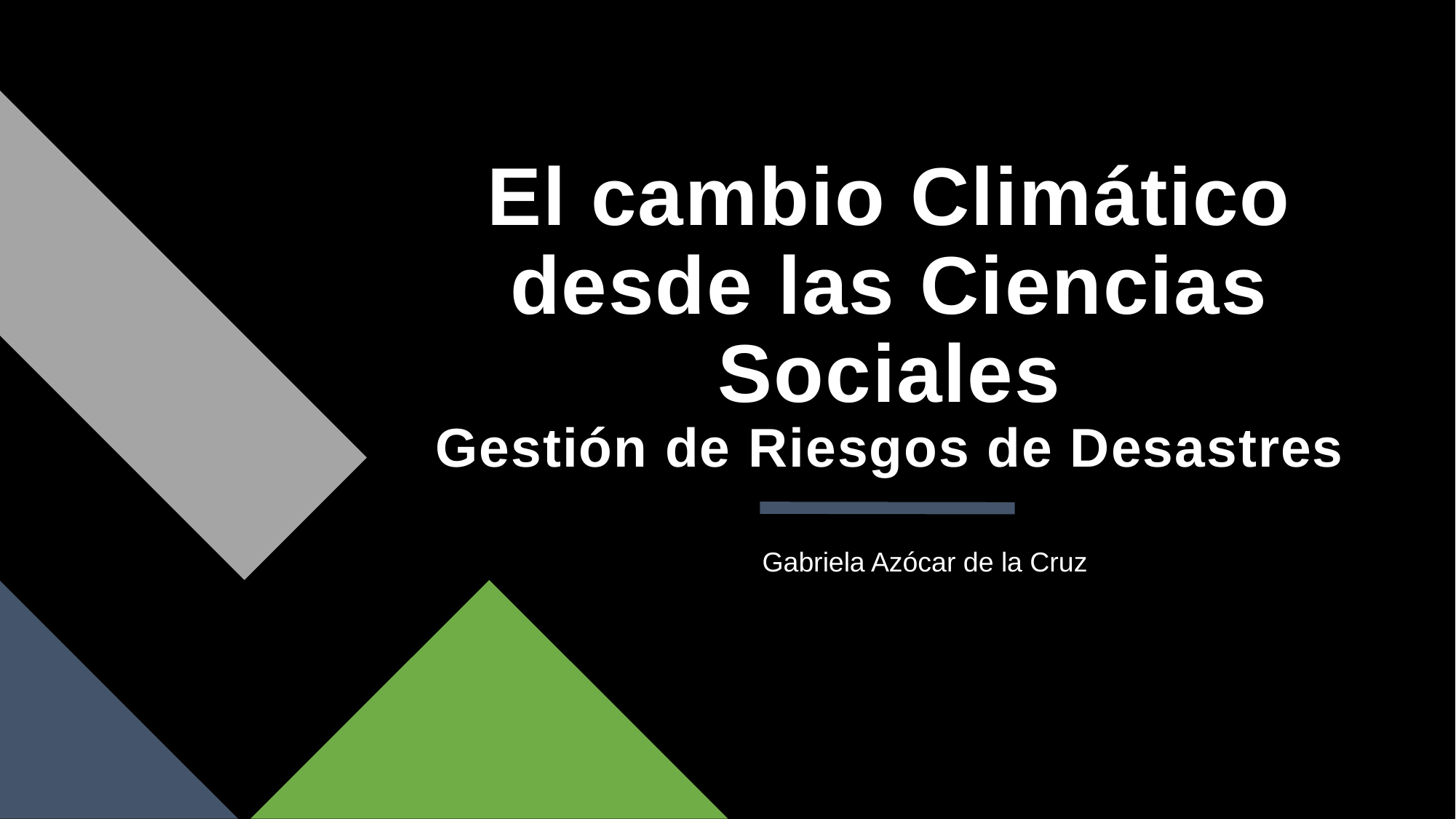

# El cambio Climático desde las Ciencias Sociales Gestión de Riesgos de Desastres
Gabriela Azócar de la Cruz